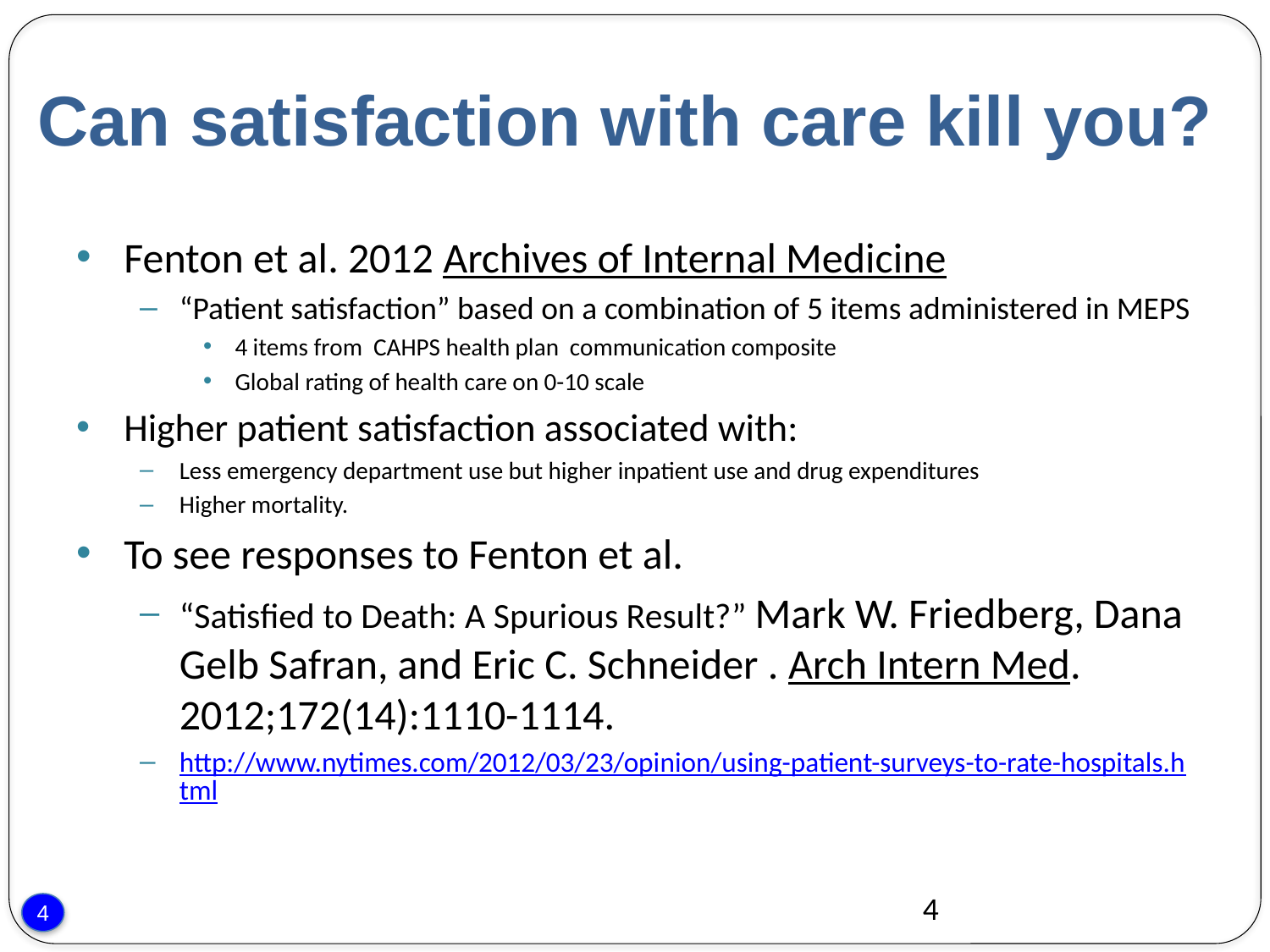

# Can satisfaction with care kill you?
Fenton et al. 2012 Archives of Internal Medicine
“Patient satisfaction” based on a combination of 5 items administered in MEPS
4 items from  CAHPS health plan  communication composite
Global rating of health care on 0-10 scale
Higher patient satisfaction associated with:
Less emergency department use but higher inpatient use and drug expenditures
Higher mortality.
To see responses to Fenton et al.
“Satisfied to Death: A Spurious Result?” Mark W. Friedberg, Dana Gelb Safran, and Eric C. Schneider . Arch Intern Med. 2012;172(14):1110-1114.
http://www.nytimes.com/2012/03/23/opinion/using-patient-surveys-to-rate-hospitals.html

4